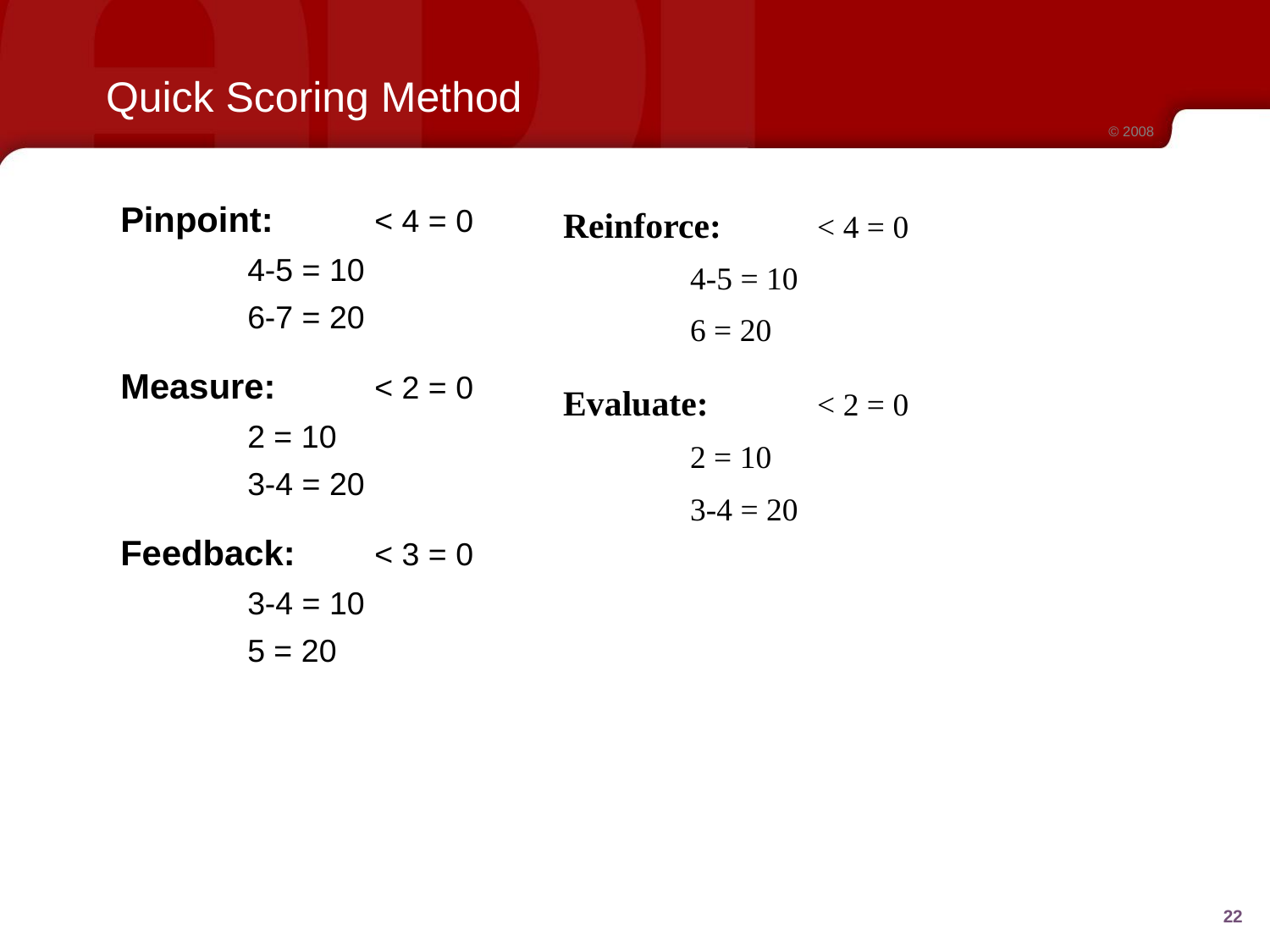

# Quick Scoring Method
© 2008
Pinpoint:	< 4 = 0
	4-5 = 10
	6-7 = 20
Measure:	< 2 = 0
	2 = 10
	3-4 = 20
Feedback:	< 3 = 0
	3-4 = 10
	5 = 20
Reinforce:	< 4 = 0
	4-5 = 10
	6 = 20
Evaluate:	< 2 = 0
	2 = 10
	3-4 = 20
22